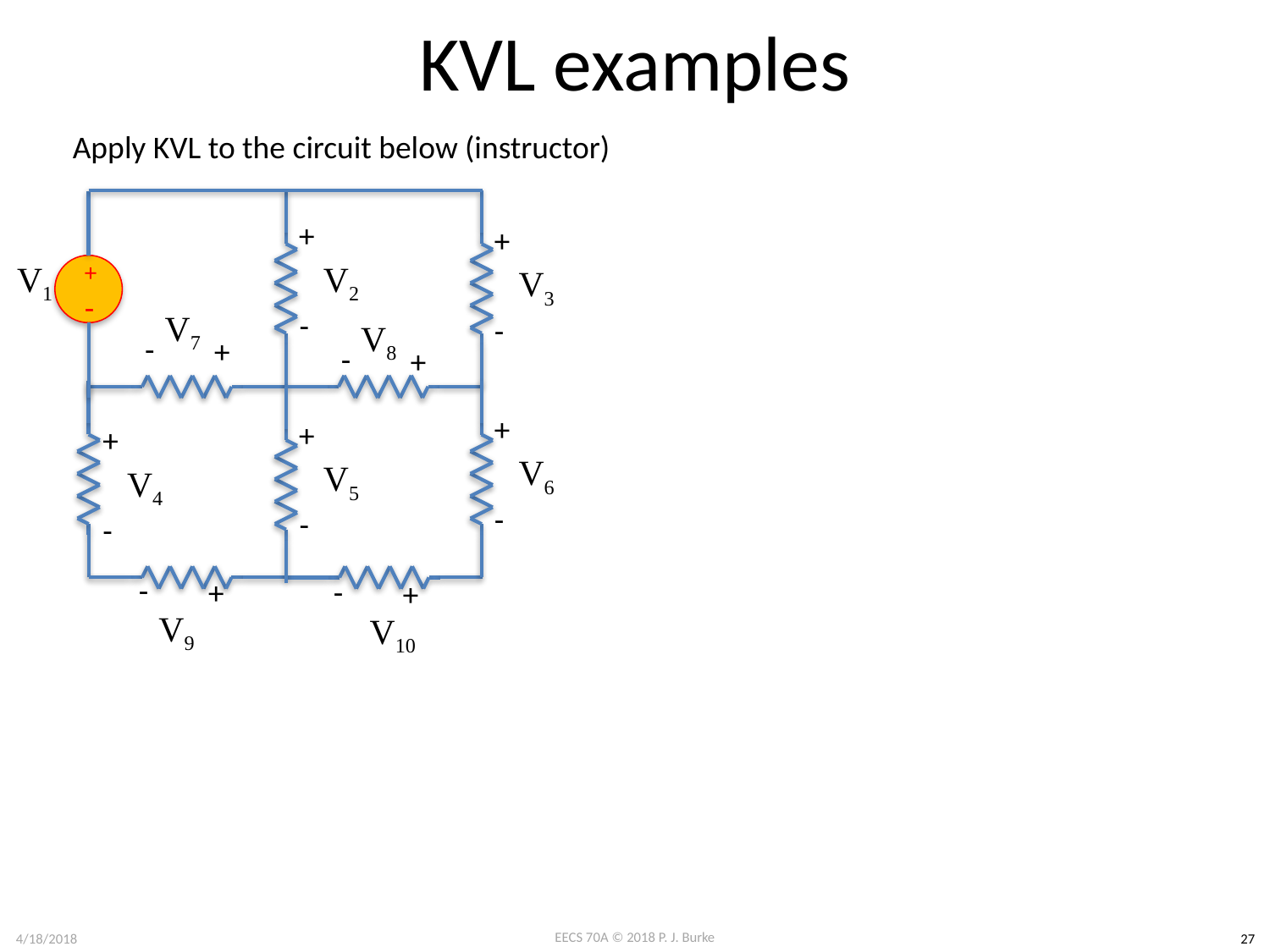

# KVL examples
Apply KVL to the circuit below (instructor)
+

-
-
+
V2
-
+
V3
V1
V7
-
+
V8
-
+
-
+
V6
-
+
V5
-
+
V4
-
+
-
+
V9
V10